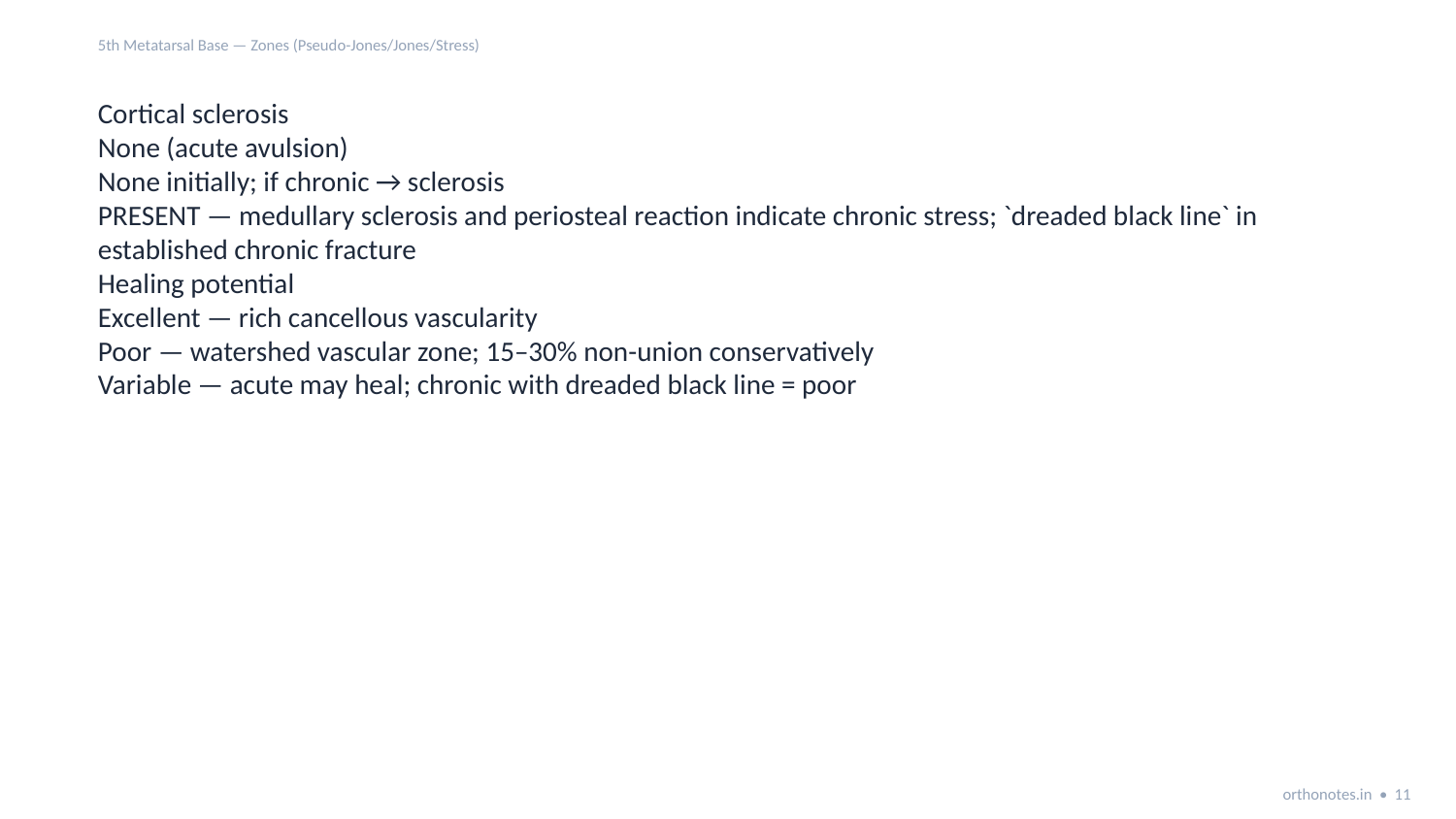

5th Metatarsal Base — Zones (Pseudo-Jones/Jones/Stress)
Cortical sclerosis
None (acute avulsion)
None initially; if chronic → sclerosis
PRESENT — medullary sclerosis and periosteal reaction indicate chronic stress; `dreaded black line` in established chronic fracture
Healing potential
Excellent — rich cancellous vascularity
Poor — watershed vascular zone; 15–30% non-union conservatively
Variable — acute may heal; chronic with dreaded black line = poor
orthonotes.in  •  11